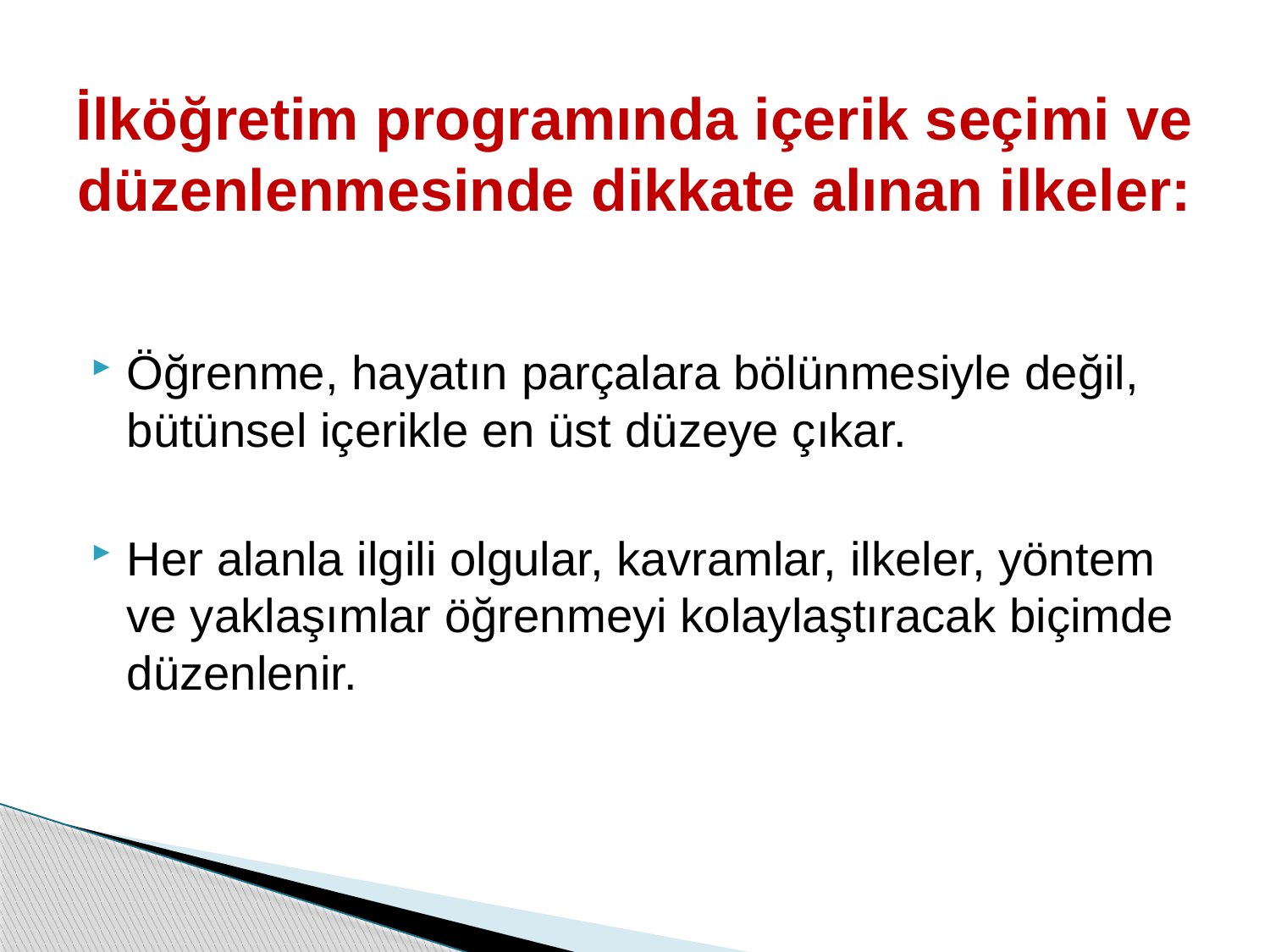

# İlköğretim programında içerik seçimi ve düzenlenmesinde dikkate alınan ilkeler:
Öğrenme, hayatın parçalara bölünmesiyle değil, bütünsel içerikle en üst düzeye çıkar.

Her alanla ilgili olgular, kavramlar, ilkeler, yöntem ve yaklaşımlar öğrenmeyi kolaylaştıracak biçimde düzenlenir.